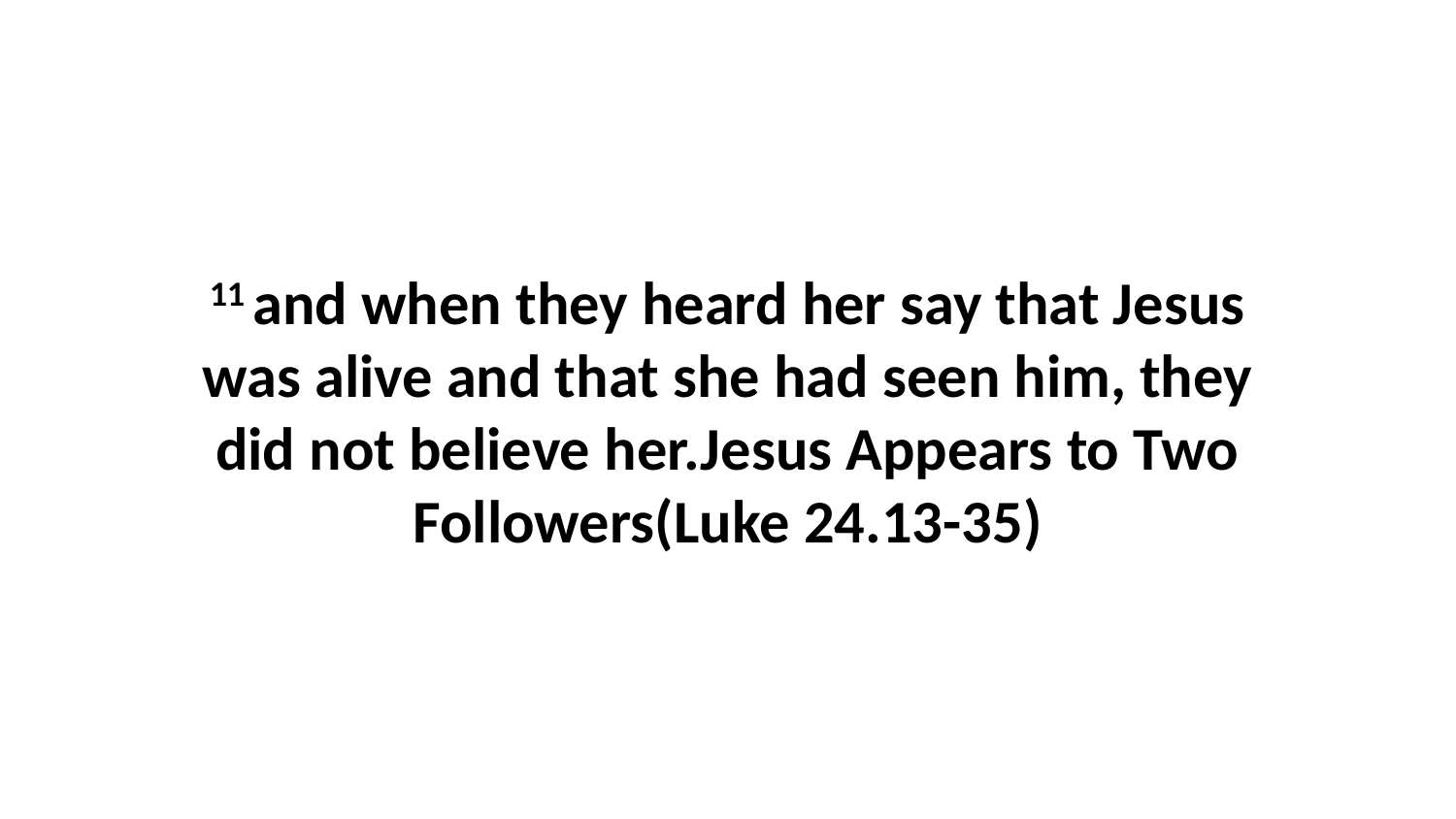

11 and when they heard her say that Jesus was alive and that she had seen him, they did not believe her.Jesus Appears to Two Followers(Luke 24.13-35)